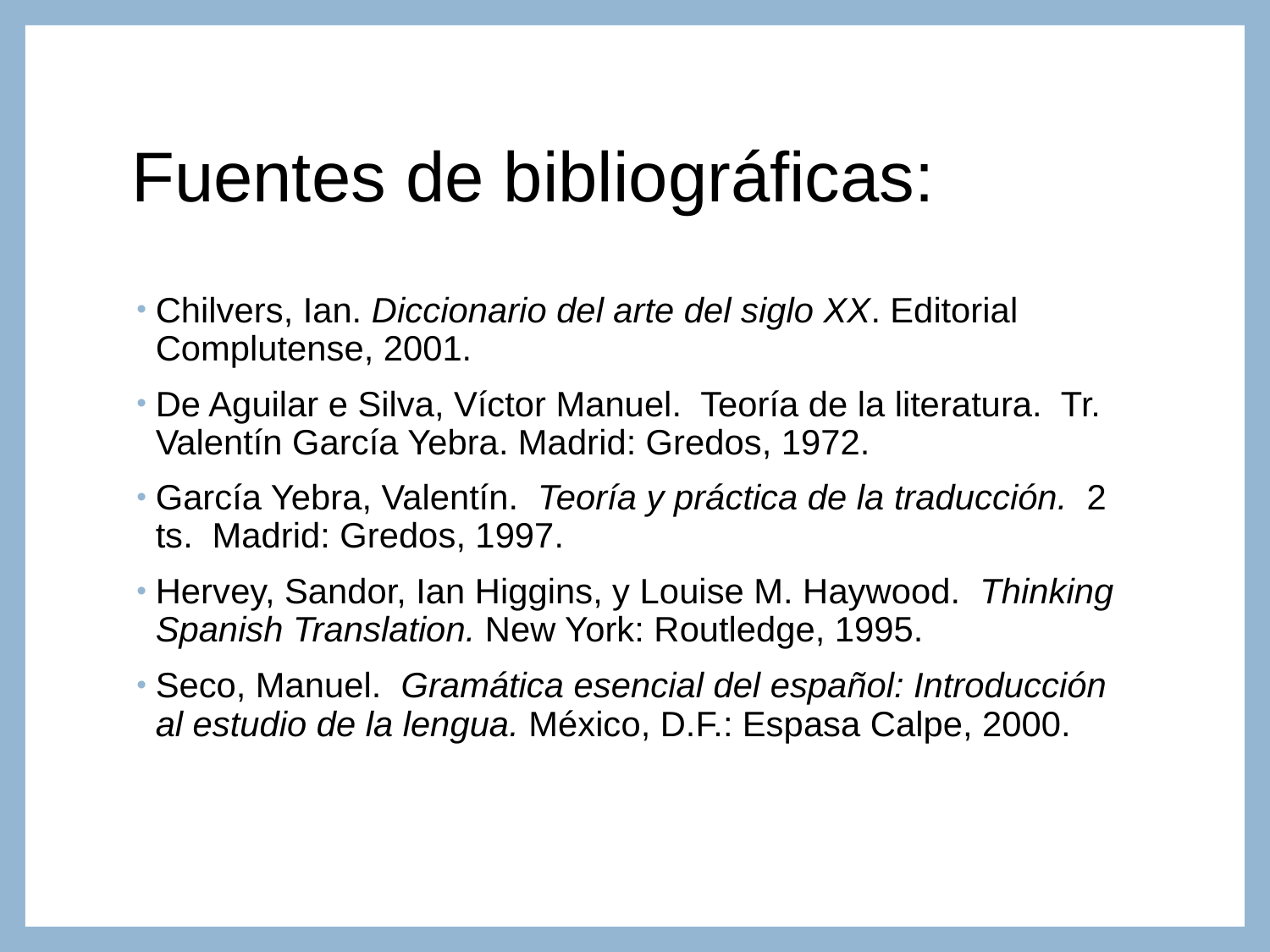

# Fuentes de bibliográficas:
Chilvers, Ian. Diccionario del arte del siglo XX. Editorial Complutense, 2001.
De Aguilar e Silva, Víctor Manuel.  Teoría de la literatura.  Tr. Valentín García Yebra. Madrid: Gredos, 1972.
García Yebra, Valentín.  Teoría y práctica de la traducción.  2 ts.  Madrid: Gredos, 1997.
Hervey, Sandor, Ian Higgins, y Louise M. Haywood.  Thinking Spanish Translation. New York: Routledge, 1995.
Seco, Manuel.  Gramática esencial del español: Introducción al estudio de la lengua. México, D.F.: Espasa Calpe, 2000.